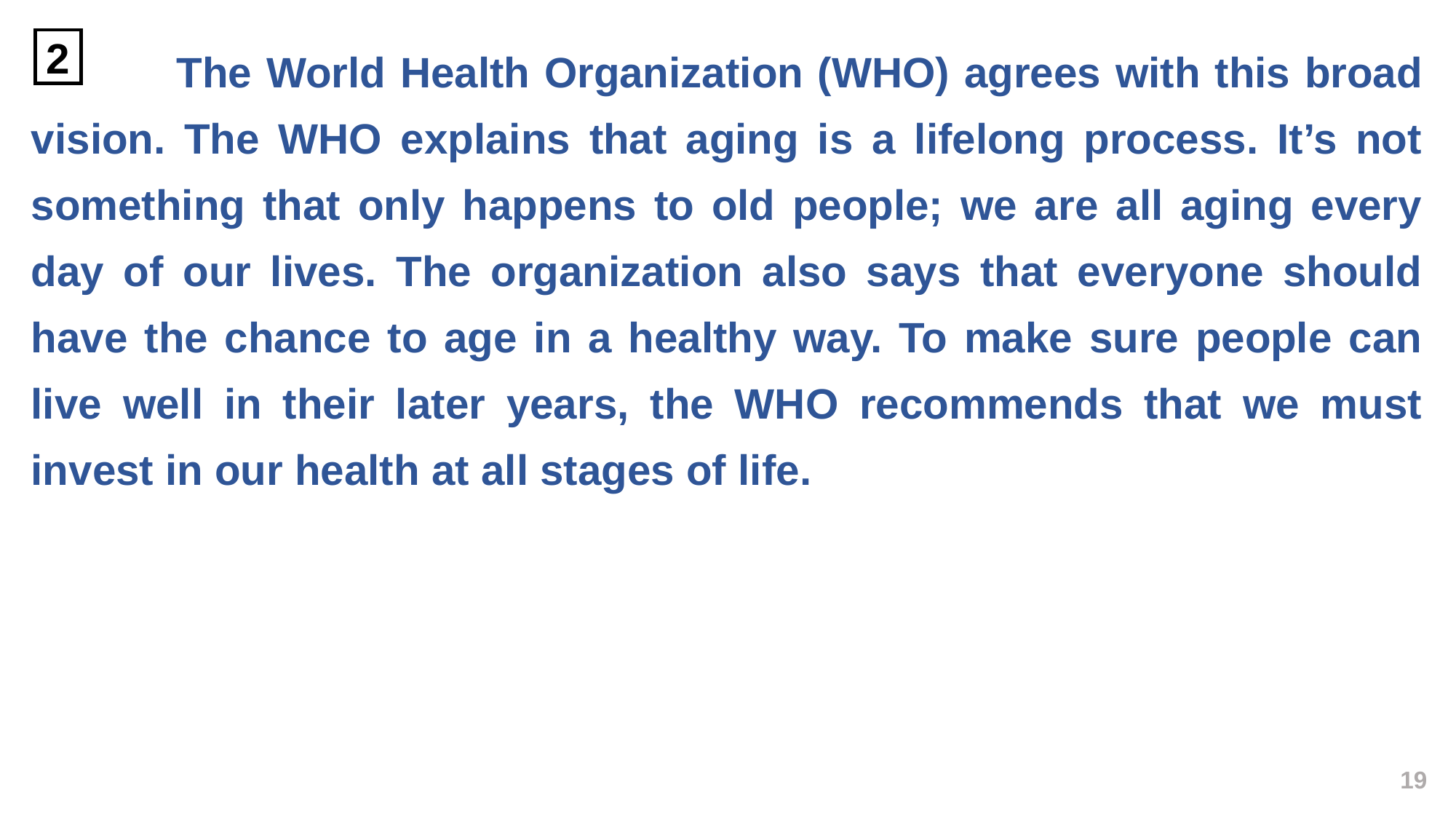

The World Health Organization (WHO) agrees with this broad vision. The WHO explains that aging is a lifelong process. It’s not something that only happens to old people; we are all aging every day of our lives. The organization also says that everyone should have the chance to age in a healthy way. To make sure people can live well in their later years, the WHO recommends that we must invest in our health at all stages of life.
2